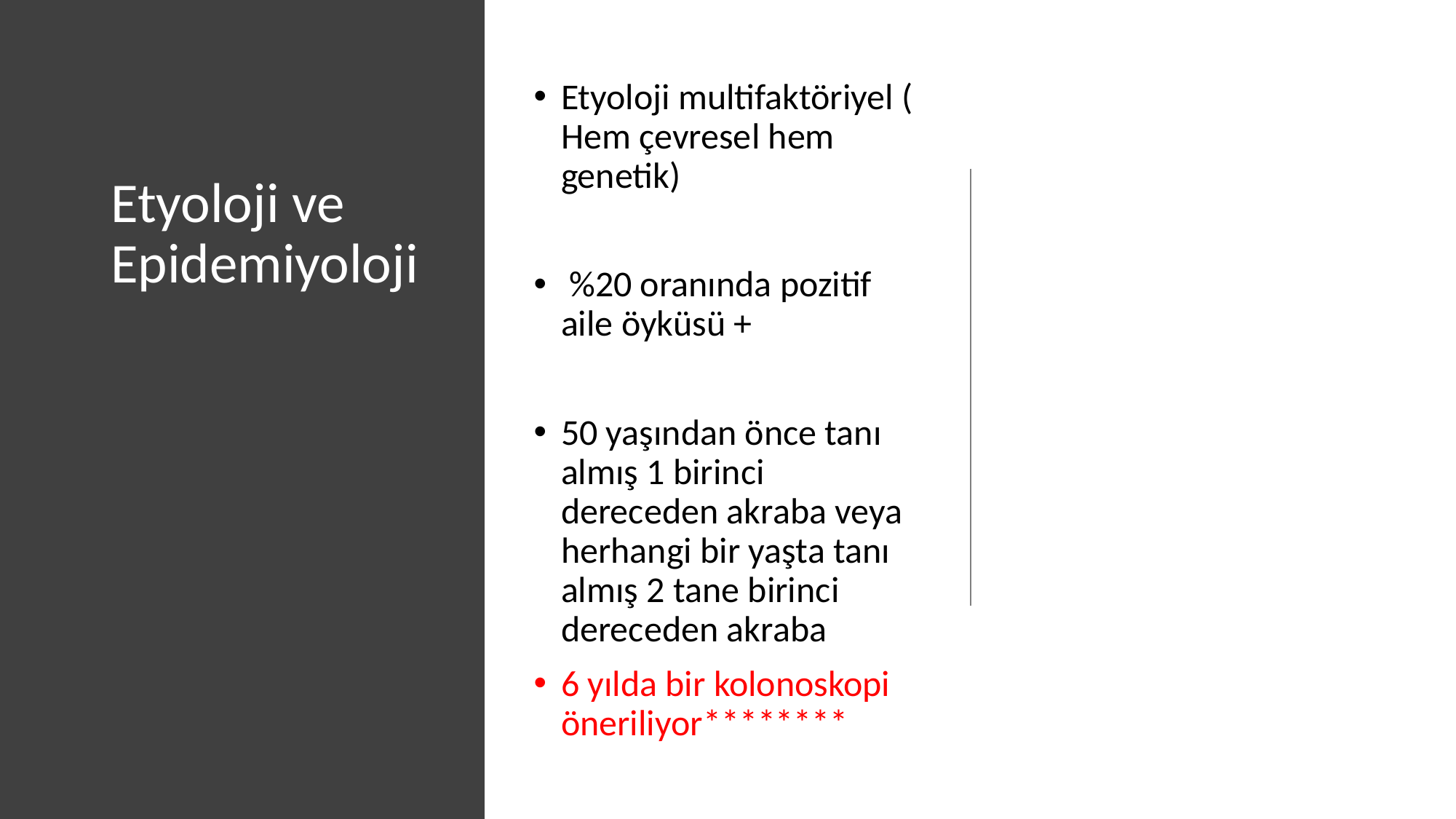

Etyoloji multifaktöriyel ( Hem çevresel hem genetik)

 %20 oranında pozitif aile öyküsü +

50 yaşından önce tanı almış 1 birinci dereceden akraba veya herhangi bir yaşta tanı almış 2 tane birinci dereceden akraba
6 yılda bir kolonoskopi öneriliyor********

# Etyoloji ve Epidemiyoloji